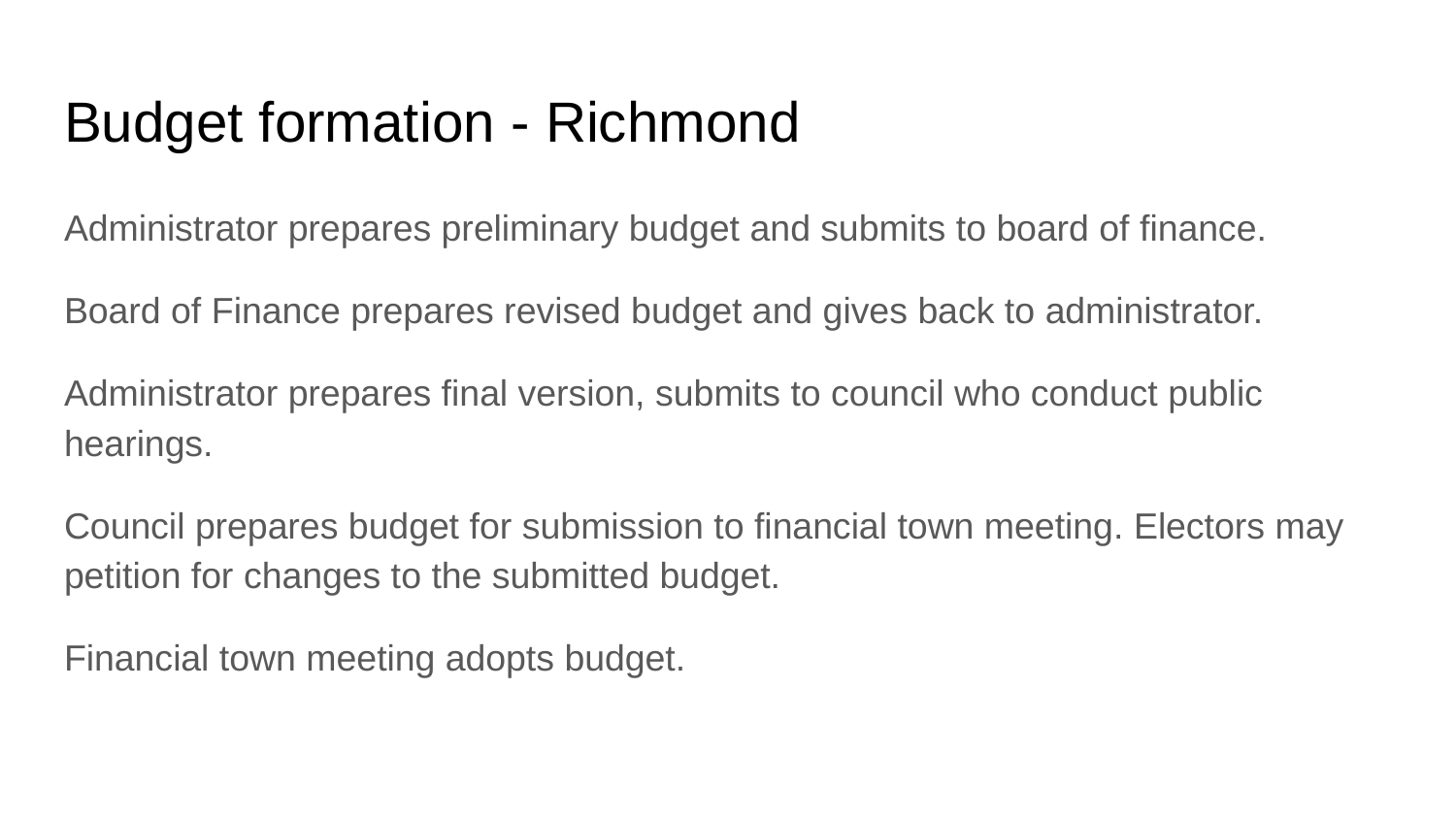

# Budget formation - Richmond
Administrator prepares preliminary budget and submits to board of finance.
Board of Finance prepares revised budget and gives back to administrator.
Administrator prepares final version, submits to council who conduct public hearings.
Council prepares budget for submission to financial town meeting. Electors may petition for changes to the submitted budget.
Financial town meeting adopts budget.